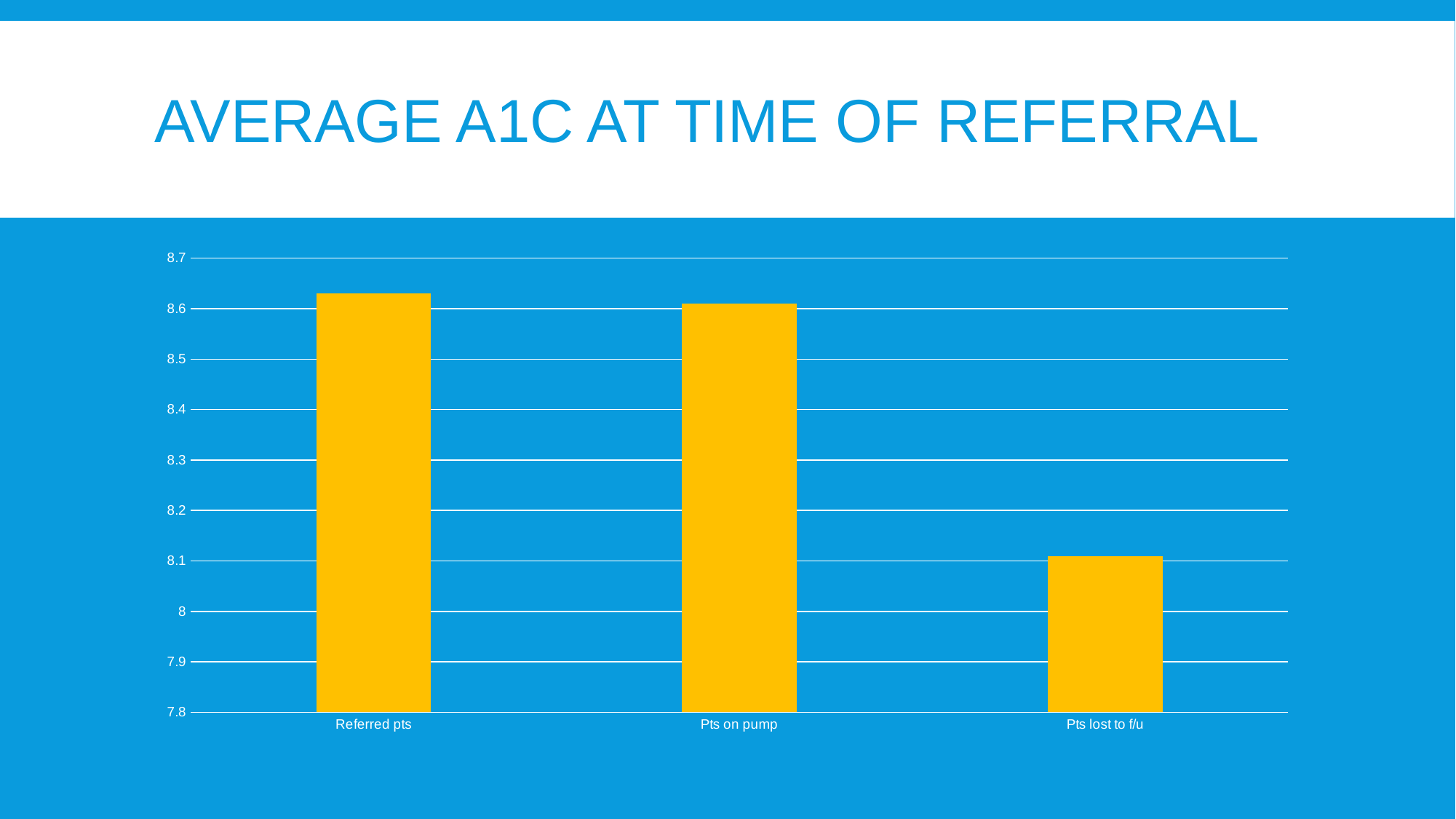

# Average A1C at Time of Referral

### Chart

| Category |  |
|---|---|
| Referred pts | 8.63 |
| Pts on pump | 8.61 |
| Pts lost to f/u | 8.11 |